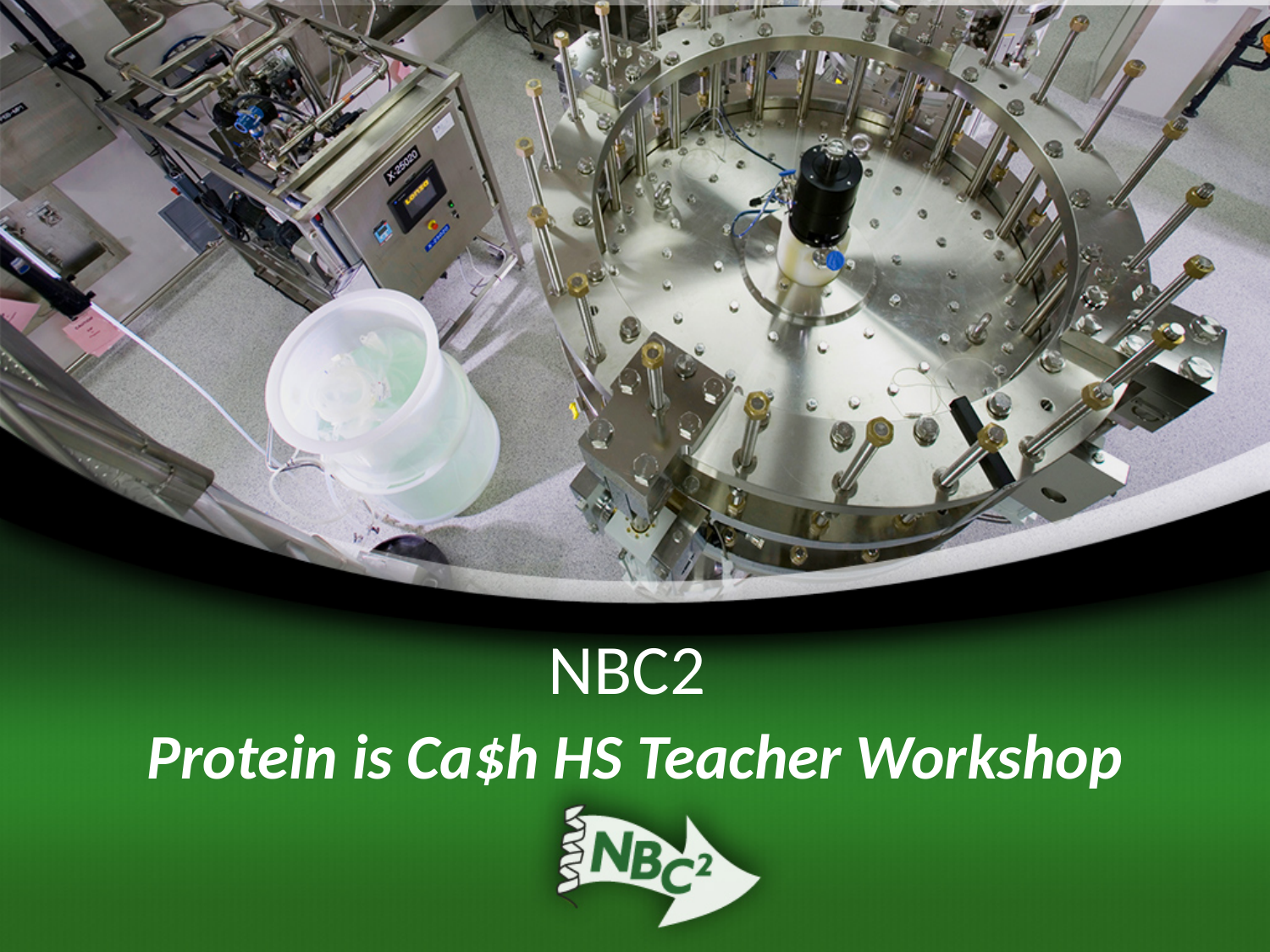

# NBC2
Protein is Ca$h HS Teacher Workshop